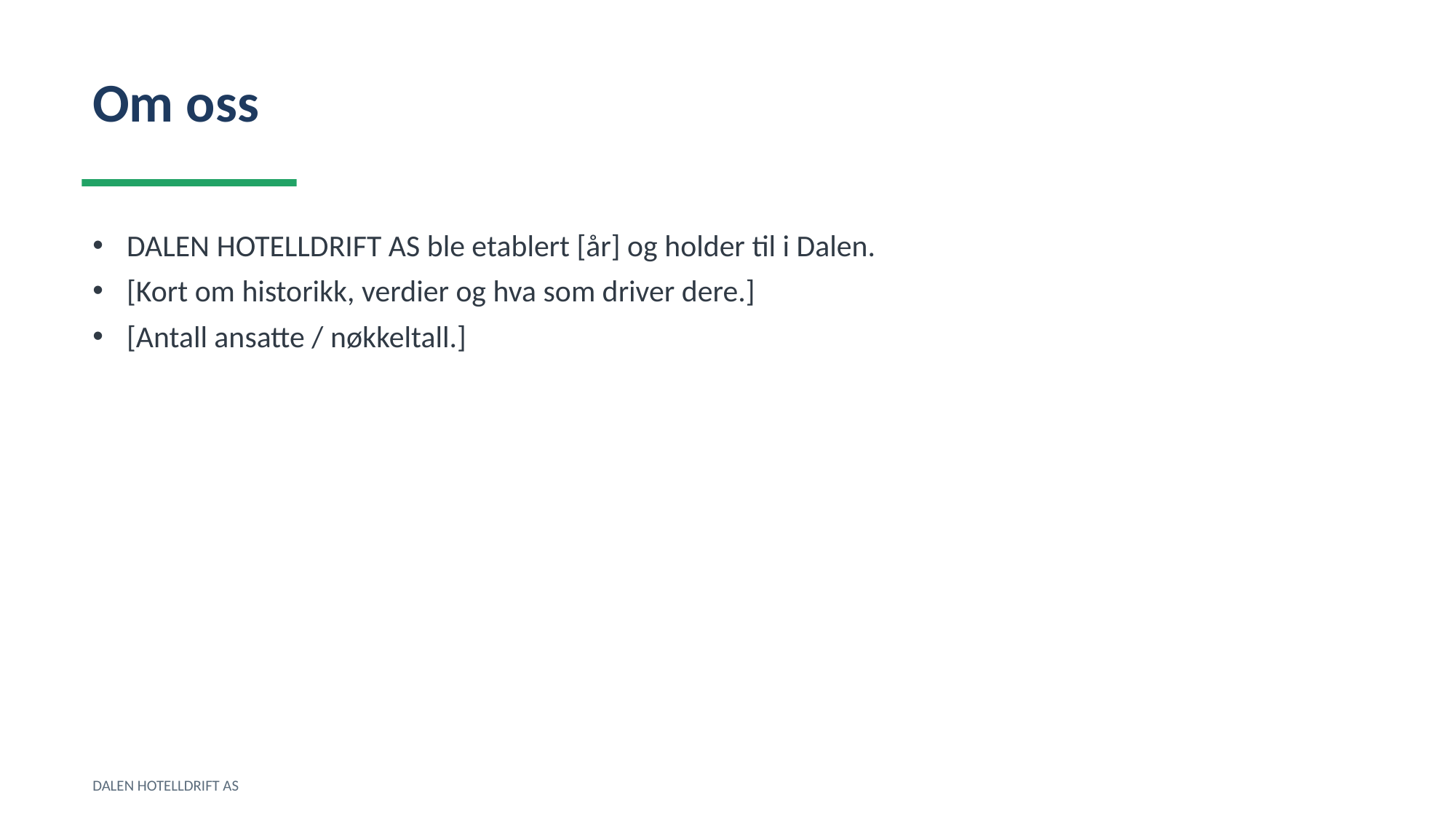

Om oss

DALEN HOTELLDRIFT AS ble etablert [år] og holder til i Dalen.
[Kort om historikk, verdier og hva som driver dere.]
[Antall ansatte / nøkkeltall.]
DALEN HOTELLDRIFT AS